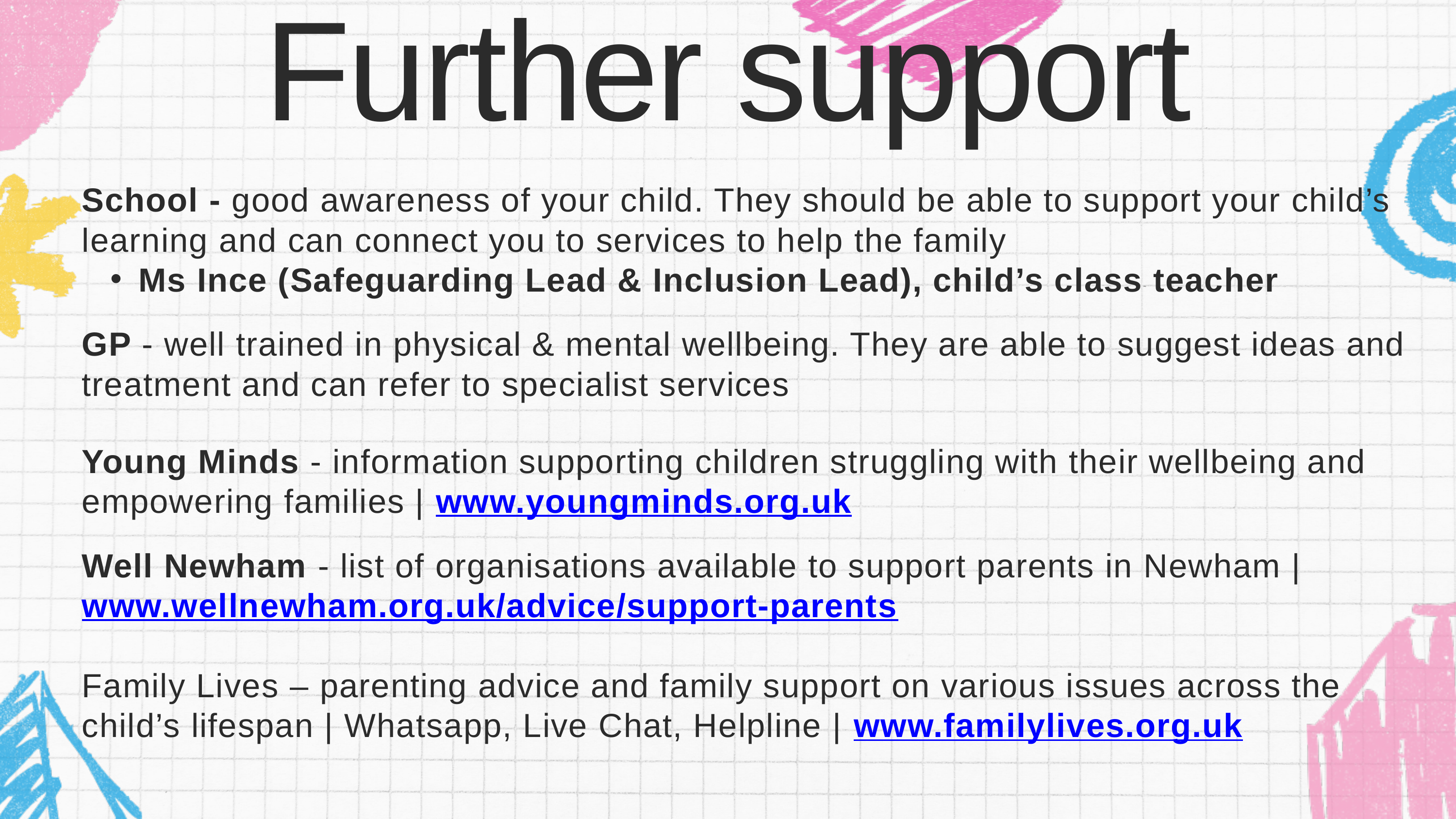

Further support

School - good awareness of your child. They should be able to support your child’s learning and can connect you to services to help the family
Ms Ince (Safeguarding Lead & Inclusion Lead), child’s class teacher

GP - well trained in physical & mental wellbeing. They are able to suggest ideas and treatment and can refer to specialist services

Young Minds - information supporting children struggling with their wellbeing and empowering families | www.youngminds.org.uk

Well Newham - list of organisations available to support parents in Newham | www.wellnewham.org.uk/advice/support-parents

Family Lives – parenting advice and family support on various issues across the child’s lifespan | Whatsapp, Live Chat, Helpline | www.familylives.org.uk